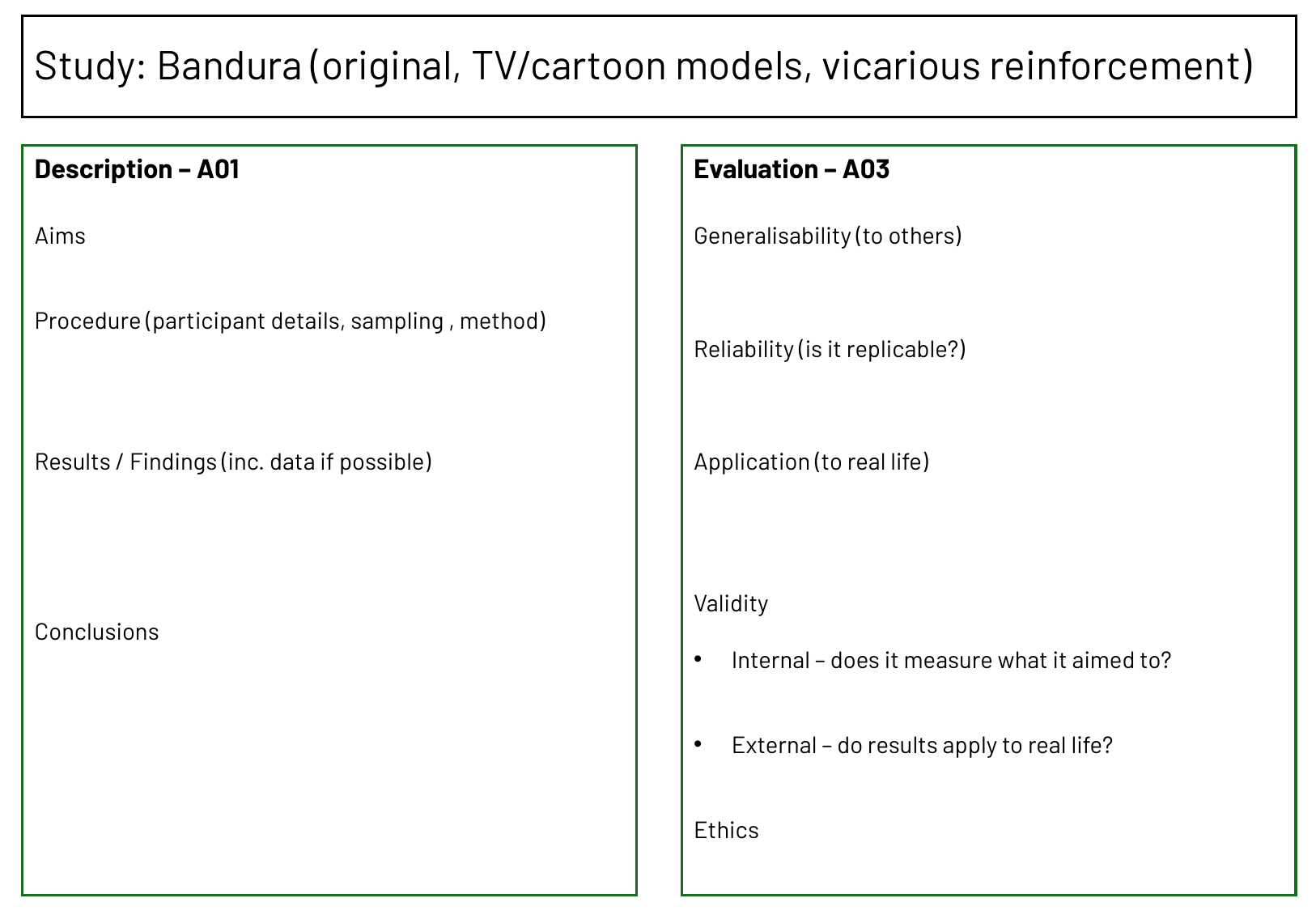

# Study: Bandura (original, TV/cartoon models, vicarious reinforcement)
Description – A01

Aims

Procedure (participant details, sampling , method)

Results / Findings (inc. data if possible)

Conclusions

Evaluation – A03

Generalisability (to others)

Reliability (is it replicable?)

Application (to real life)

Validity

Internal – does it measure what it aimed to?

External – do results apply to real life?

Ethics